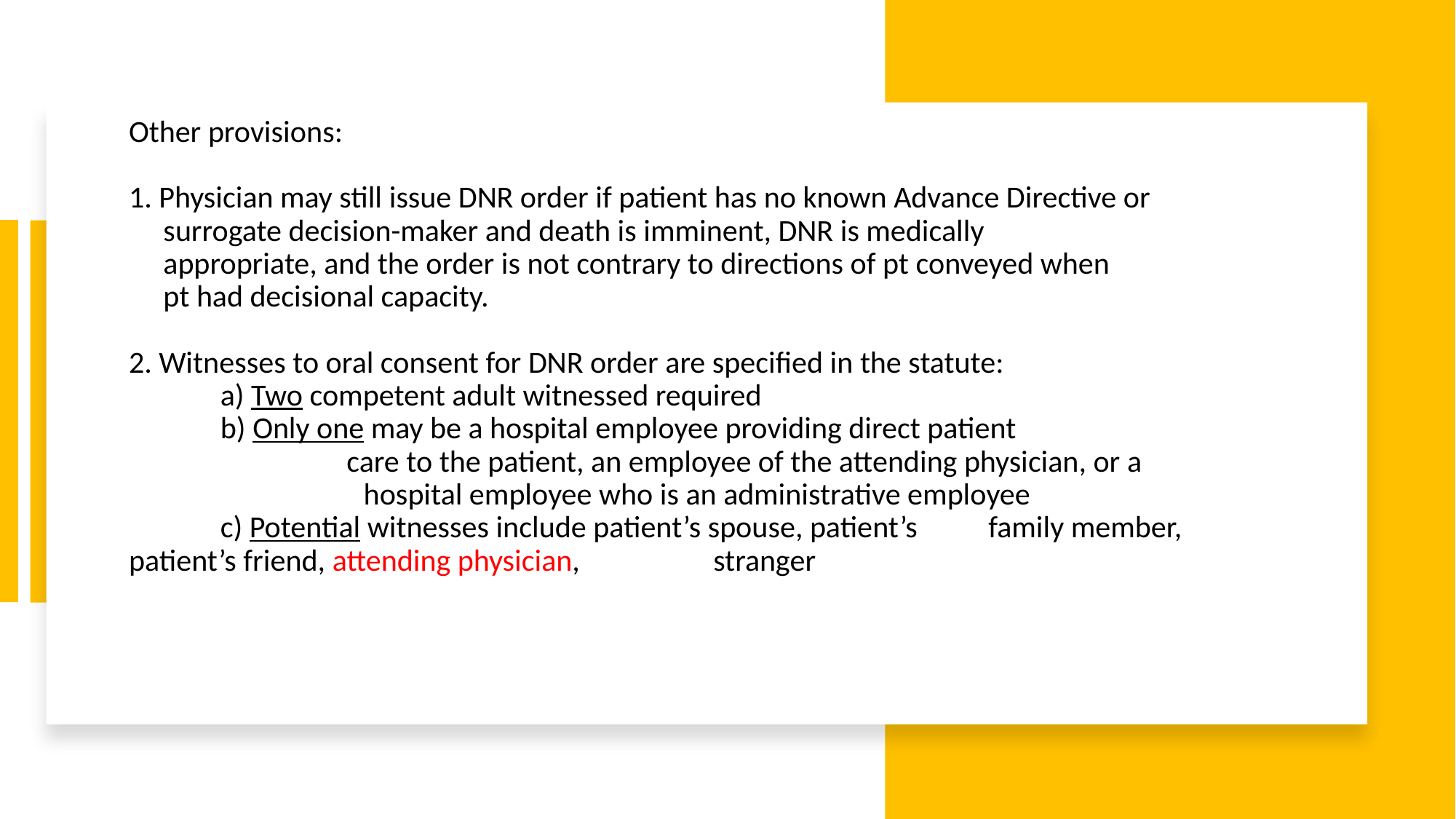

# Other provisions: 1. Physician may still issue DNR order if patient has no known Advance Directive or surrogate decision-maker and death is imminent, DNR is medically appropriate, and the order is not contrary to directions of pt conveyed when pt had decisional capacity. 2. Witnesses to oral consent for DNR order are specified in the statute: a) Two competent adult witnessed required b) Only one may be a hospital employee providing direct patient care to the patient, an employee of the attending physician, or a hospital employee who is an administrative employee c) Potential witnesses include patient’s spouse, patient’s 				     family member, patient’s friend, attending physician, 				     stranger